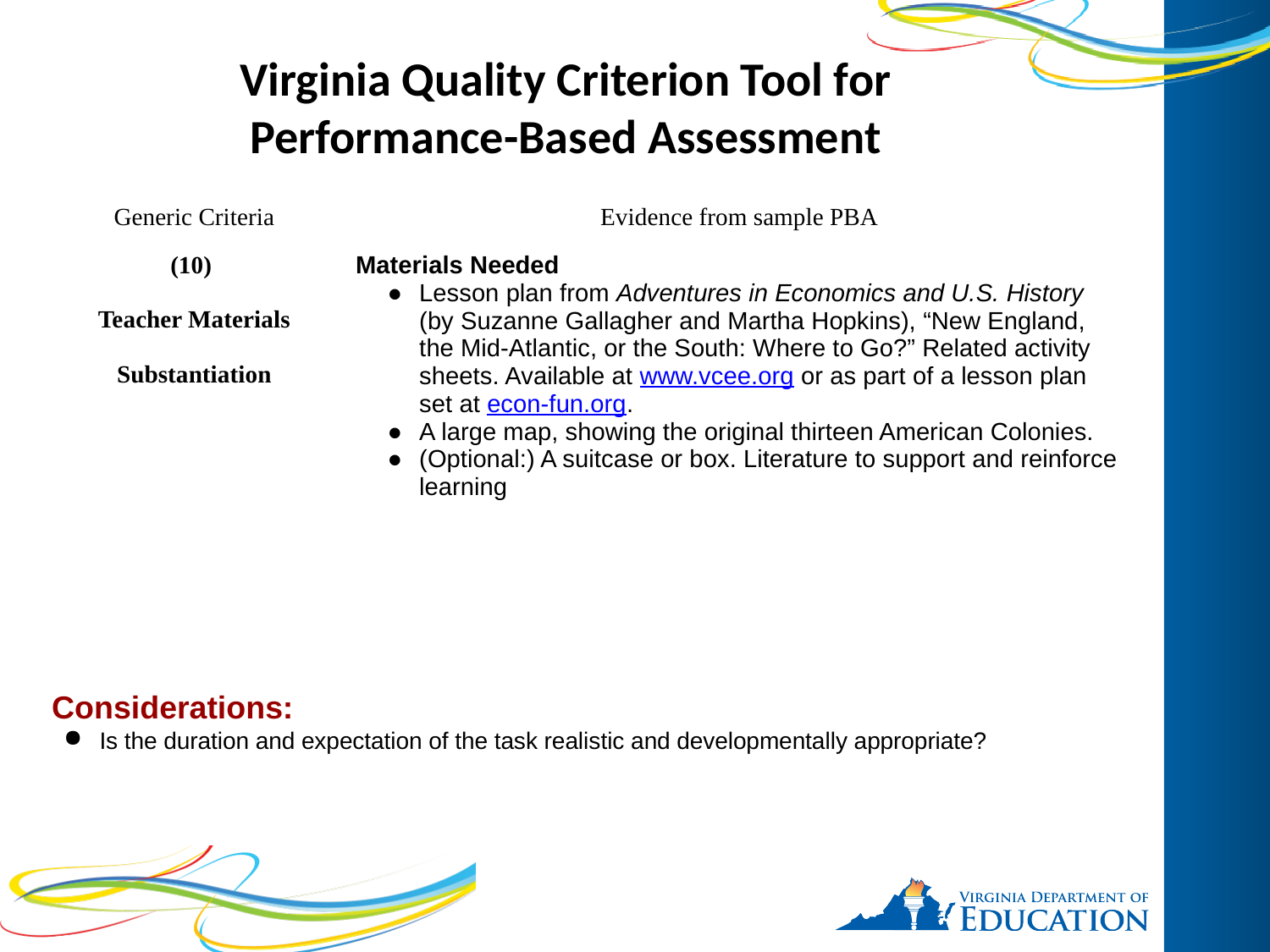

Virginia Quality Criterion Tool for Performance-Based Assessment
| Generic Criteria | Evidence from sample PBA |
| --- | --- |
| (10) Teacher Materials Substantiation | Materials Needed Lesson plan from Adventures in Economics and U.S. History (by Suzanne Gallagher and Martha Hopkins), “New England, the Mid-Atlantic, or the South: Where to Go?” Related activity sheets. Available at www.vcee.org or as part of a lesson plan set at econ-fun.org. A large map, showing the original thirteen American Colonies. (Optional:) A suitcase or box. Literature to support and reinforce learning |
Considerations:
Is the duration and expectation of the task realistic and developmentally appropriate?